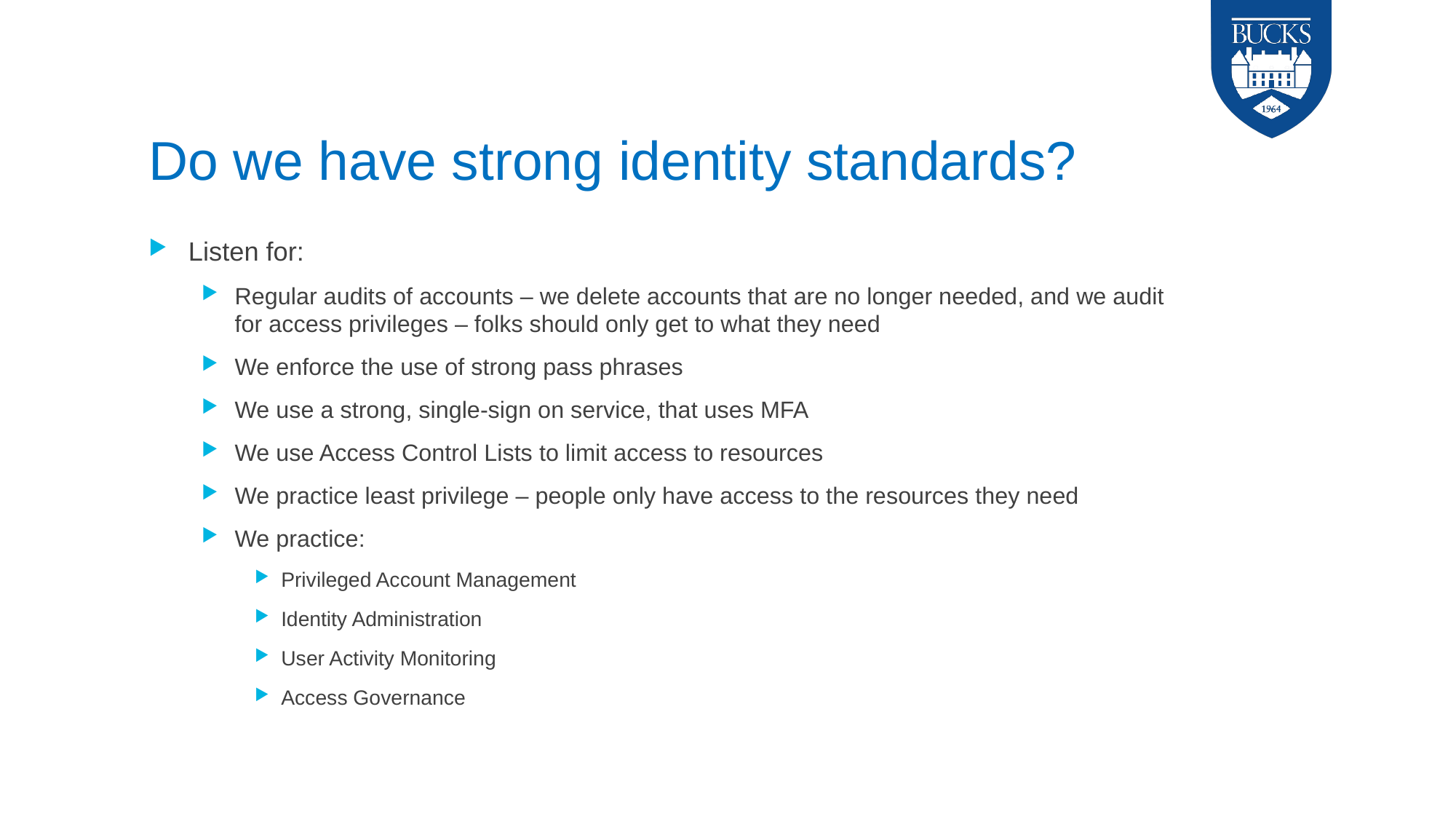

# Do we have strong identity standards?
Listen for:
Regular audits of accounts – we delete accounts that are no longer needed, and we audit for access privileges – folks should only get to what they need
We enforce the use of strong pass phrases
We use a strong, single-sign on service, that uses MFA
We use Access Control Lists to limit access to resources
We practice least privilege – people only have access to the resources they need
We practice:
Privileged Account Management
Identity Administration
User Activity Monitoring
Access Governance